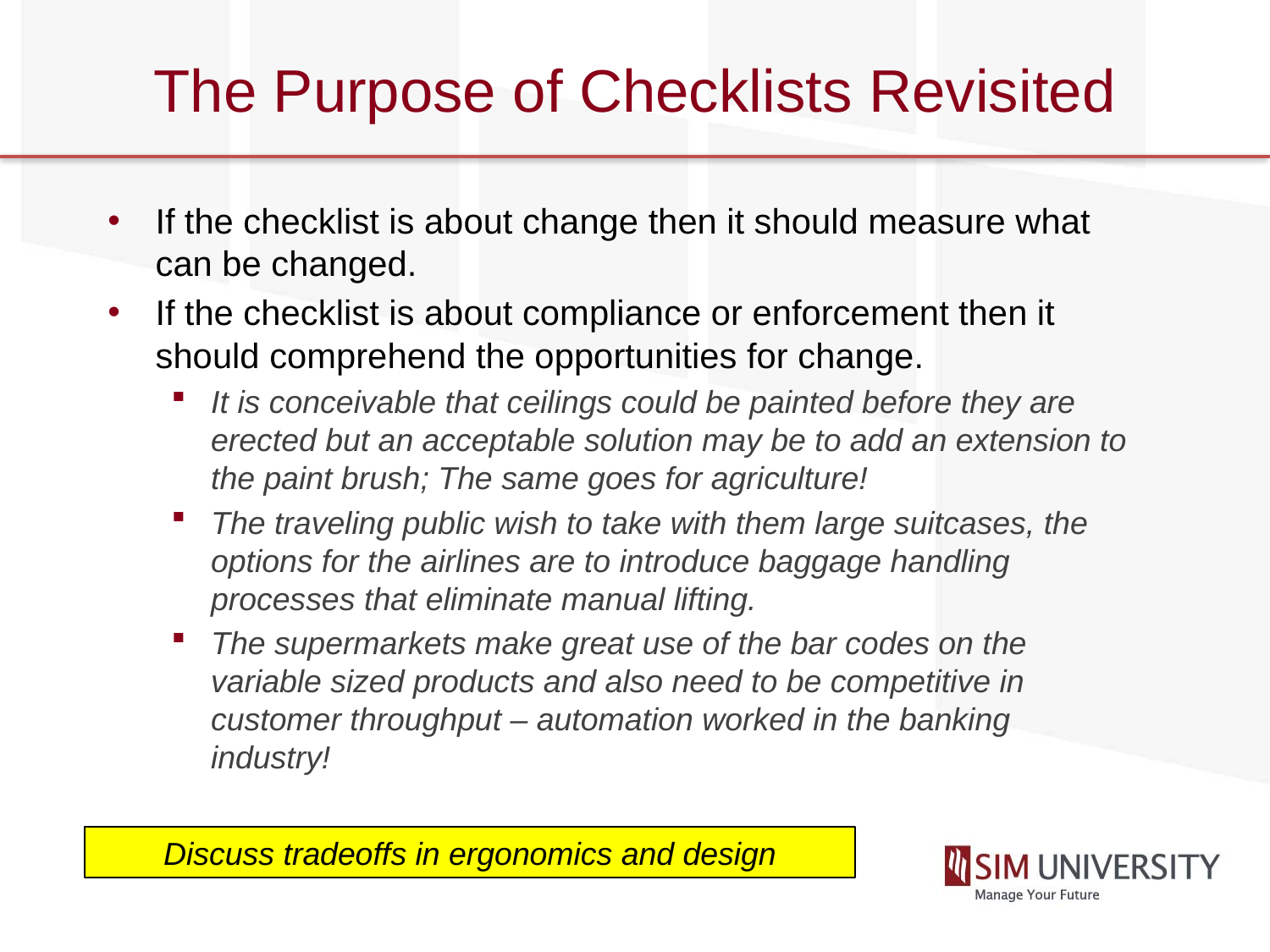

# The Purpose of Checklists Revisited
If the checklist is about change then it should measure what can be changed.
If the checklist is about compliance or enforcement then it should comprehend the opportunities for change.
It is conceivable that ceilings could be painted before they are erected but an acceptable solution may be to add an extension to the paint brush; The same goes for agriculture!
The traveling public wish to take with them large suitcases, the options for the airlines are to introduce baggage handling processes that eliminate manual lifting.
The supermarkets make great use of the bar codes on the variable sized products and also need to be competitive in customer throughput – automation worked in the banking industry!
Discuss tradeoffs in ergonomics and design